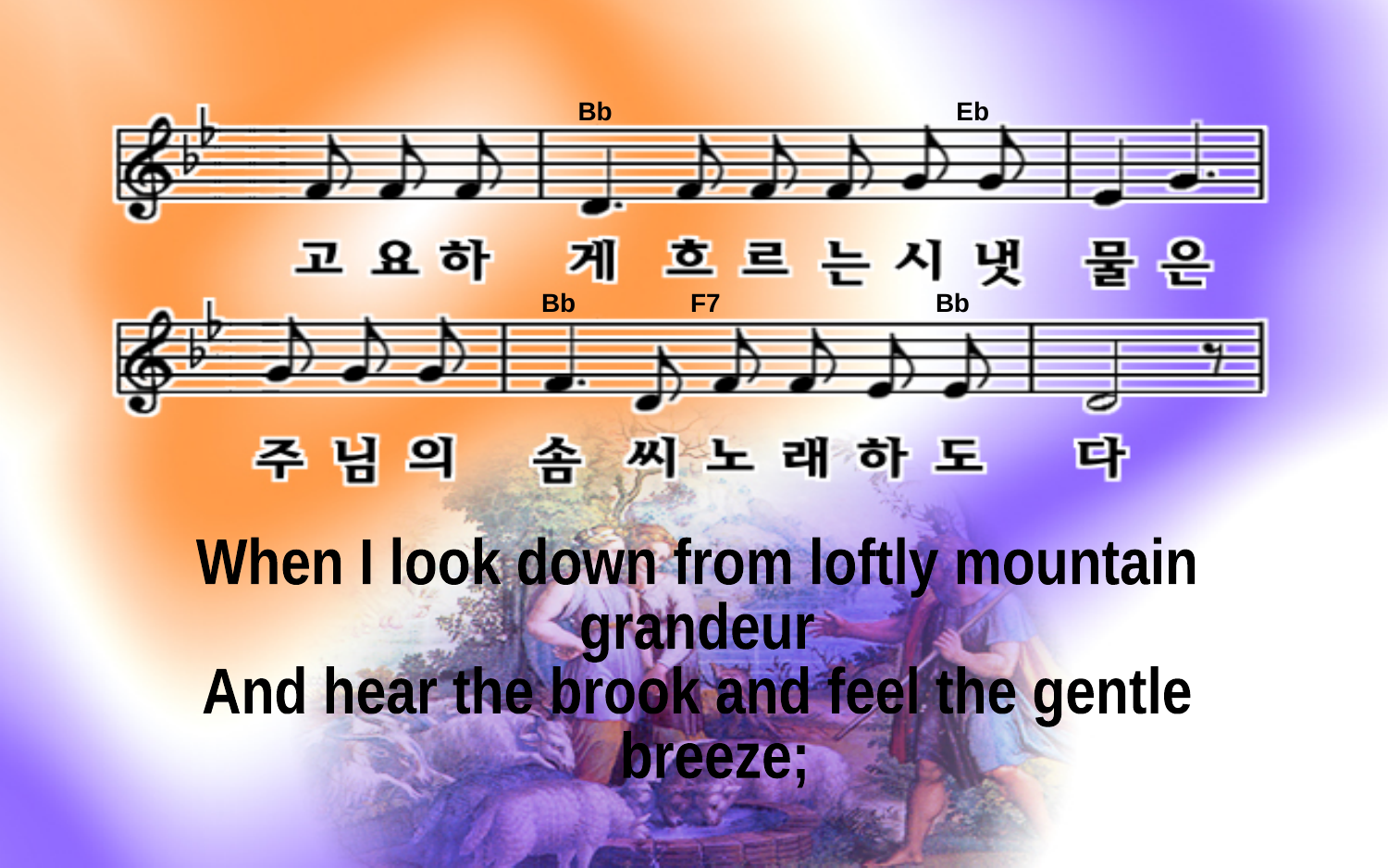

Bb                                                Eb
Bb                F7                              Bb
When I look down from loftly mountain
grandeur
And hear the brook and feel the gentle
 breeze;